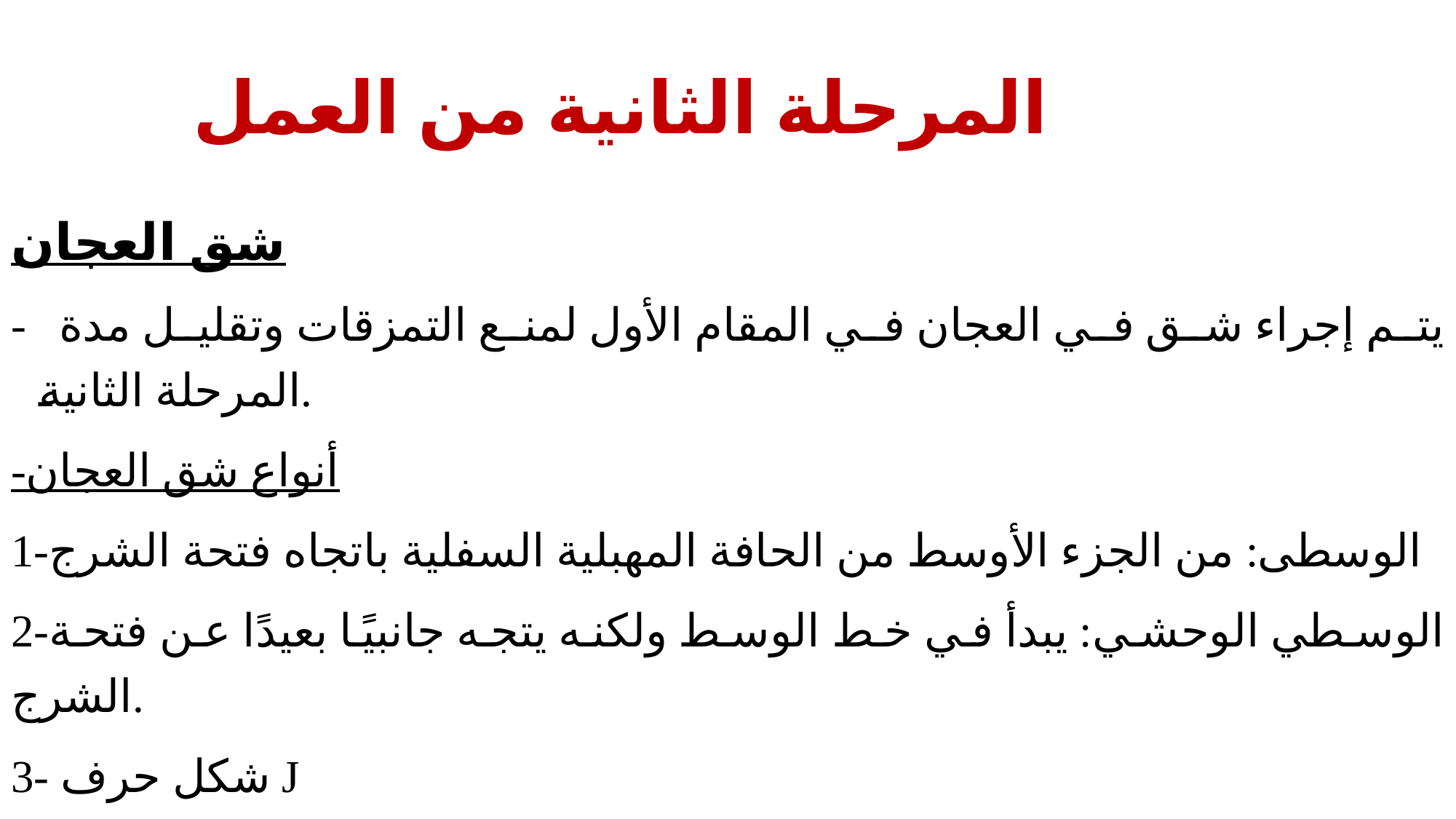

# المرحلة الثانية من العمل
شق العجان
- يتم إجراء شق في العجان في المقام الأول لمنع التمزقات وتقليل مدة المرحلة الثانية.
-أنواع شق العجان
1-الوسطى: من الجزء الأوسط من الحافة المهبلية السفلية باتجاه فتحة الشرج
2-الوسطي الوحشي: يبدأ في خط الوسط ولكنه يتجه جانبيًا بعيدًا عن فتحة الشرج.
3- شكل حرف J